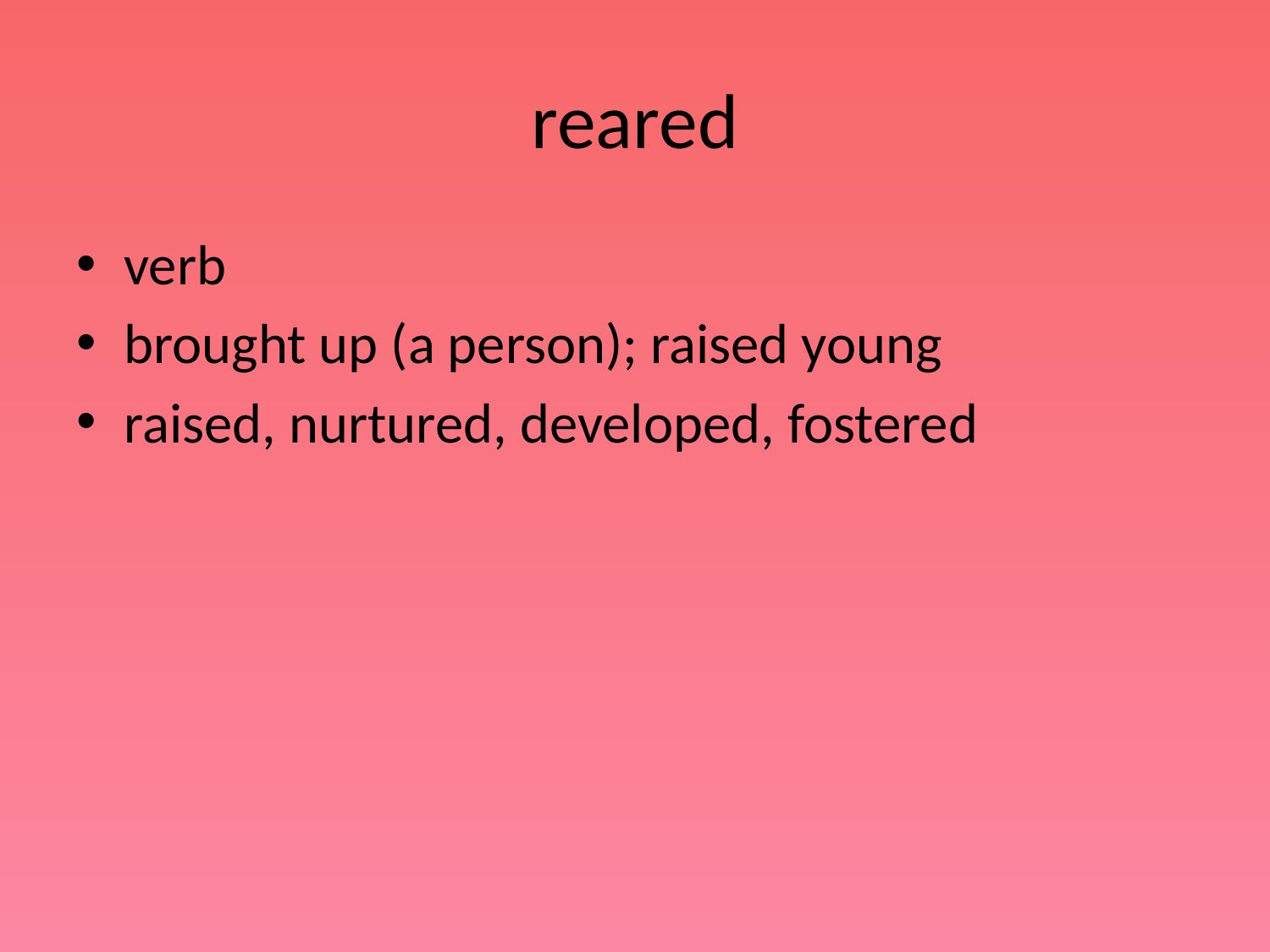

# reared
verb
brought up (a person); raised young
raised, nurtured, developed, fostered